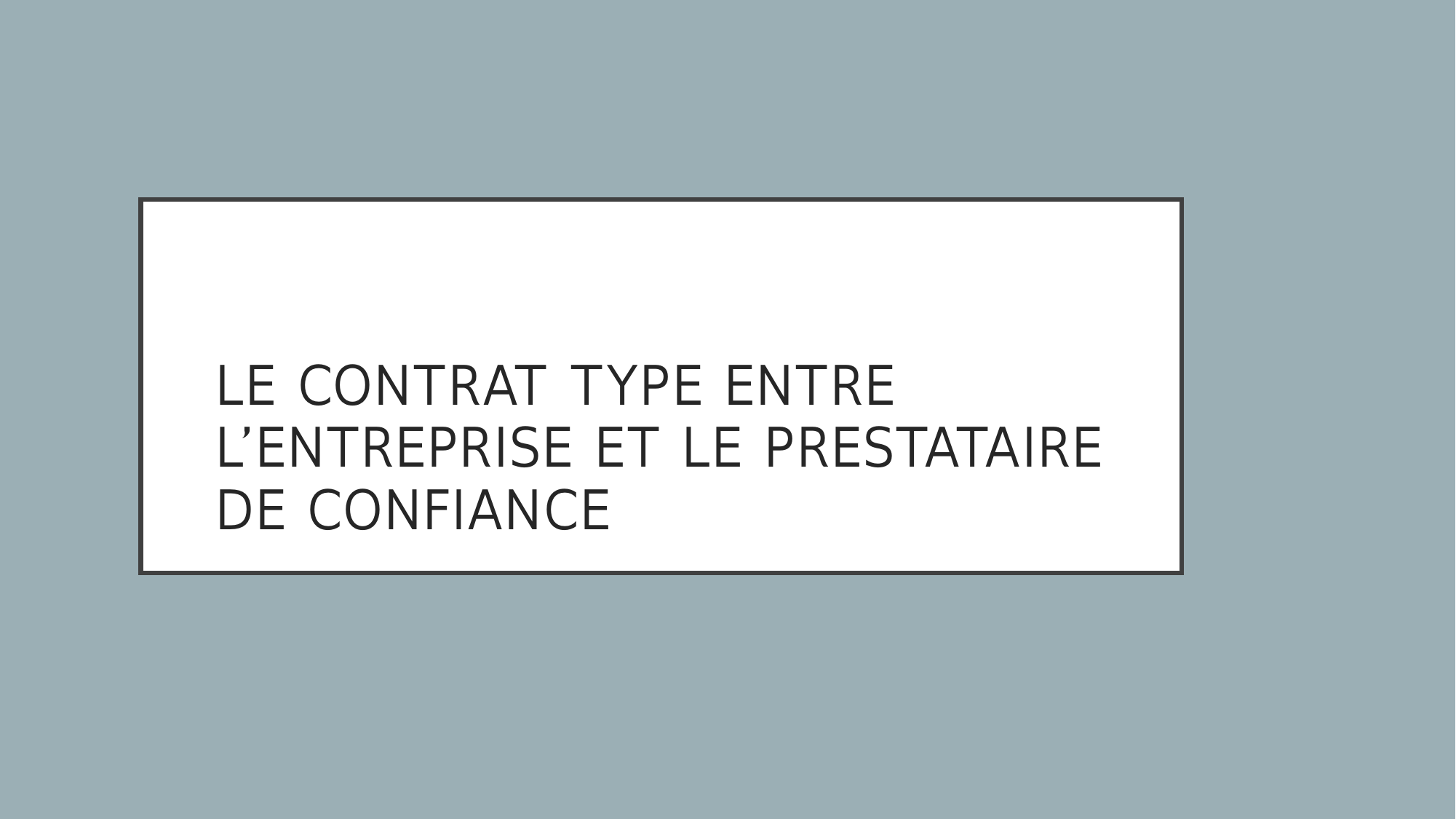

# LE CONTRAT TYPE ENTRE L’ENTREPRISE ET LE PRESTATAIRE DE CONFIANCE